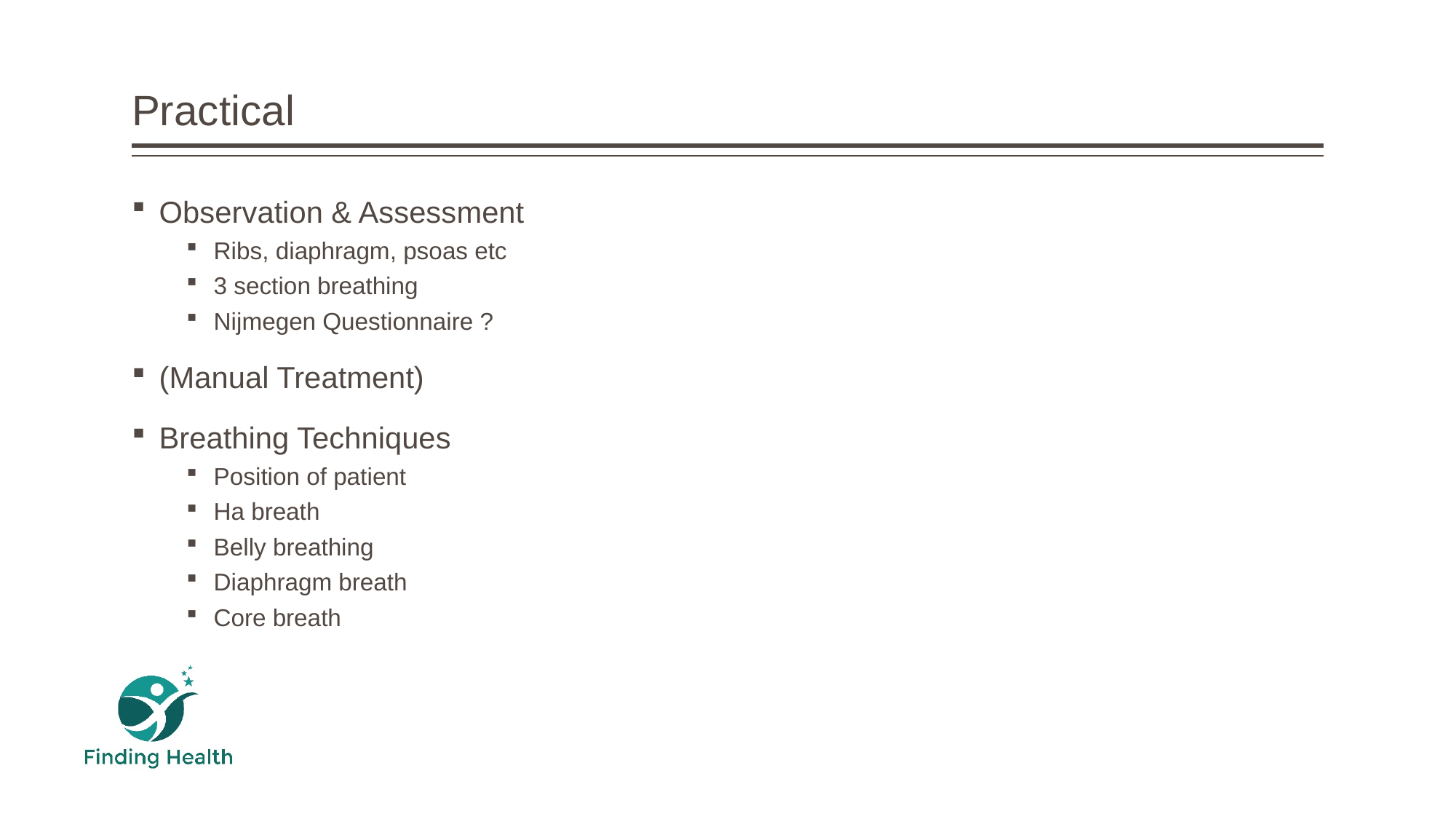

# Practical
Observation & Assessment
Ribs, diaphragm, psoas etc
3 section breathing
Nijmegen Questionnaire ?
(Manual Treatment)
Breathing Techniques
Position of patient
Ha breath
Belly breathing
Diaphragm breath
Core breath